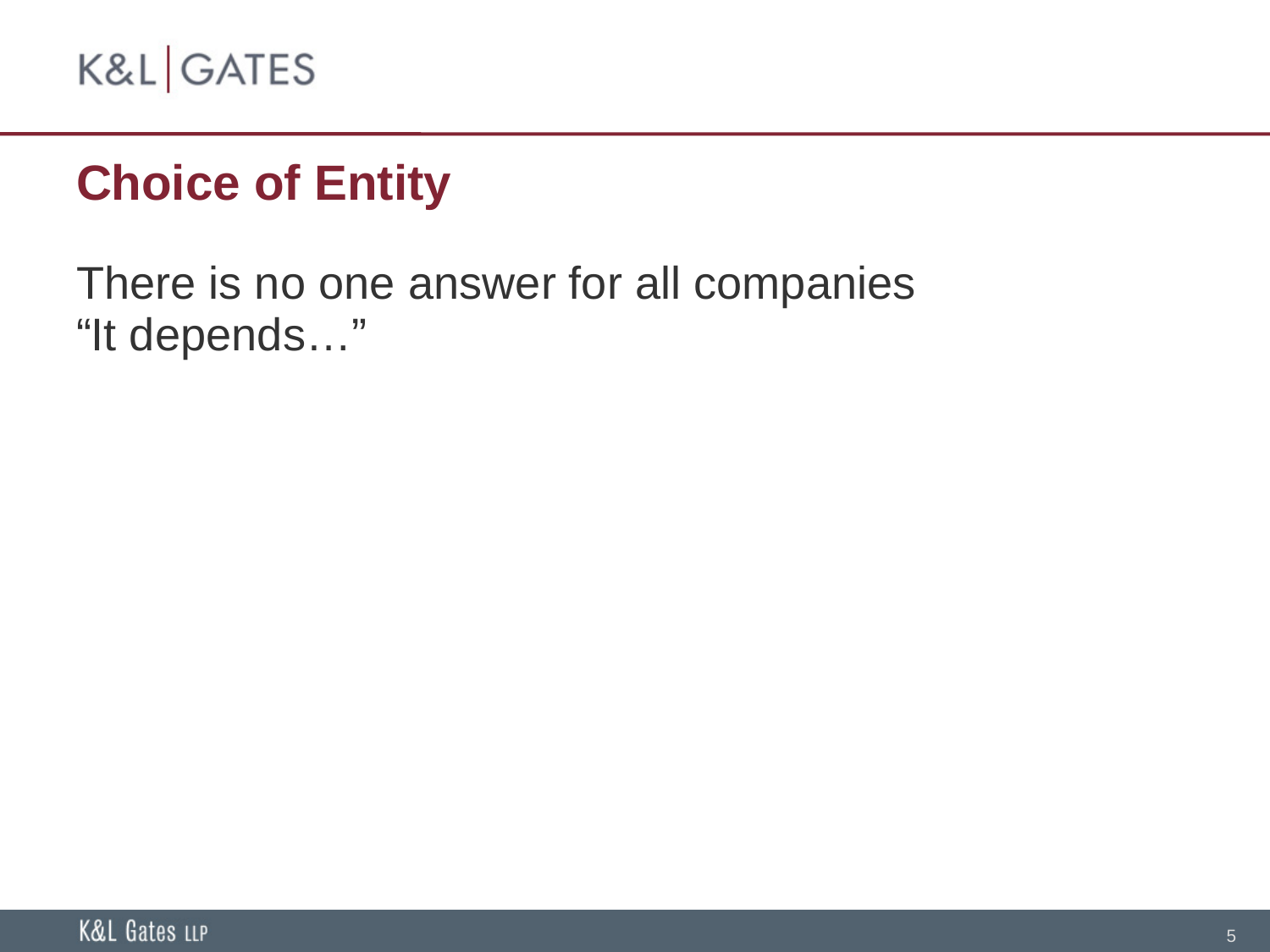

# Choice of Entity
There is no one answer for all companies
“It depends…”